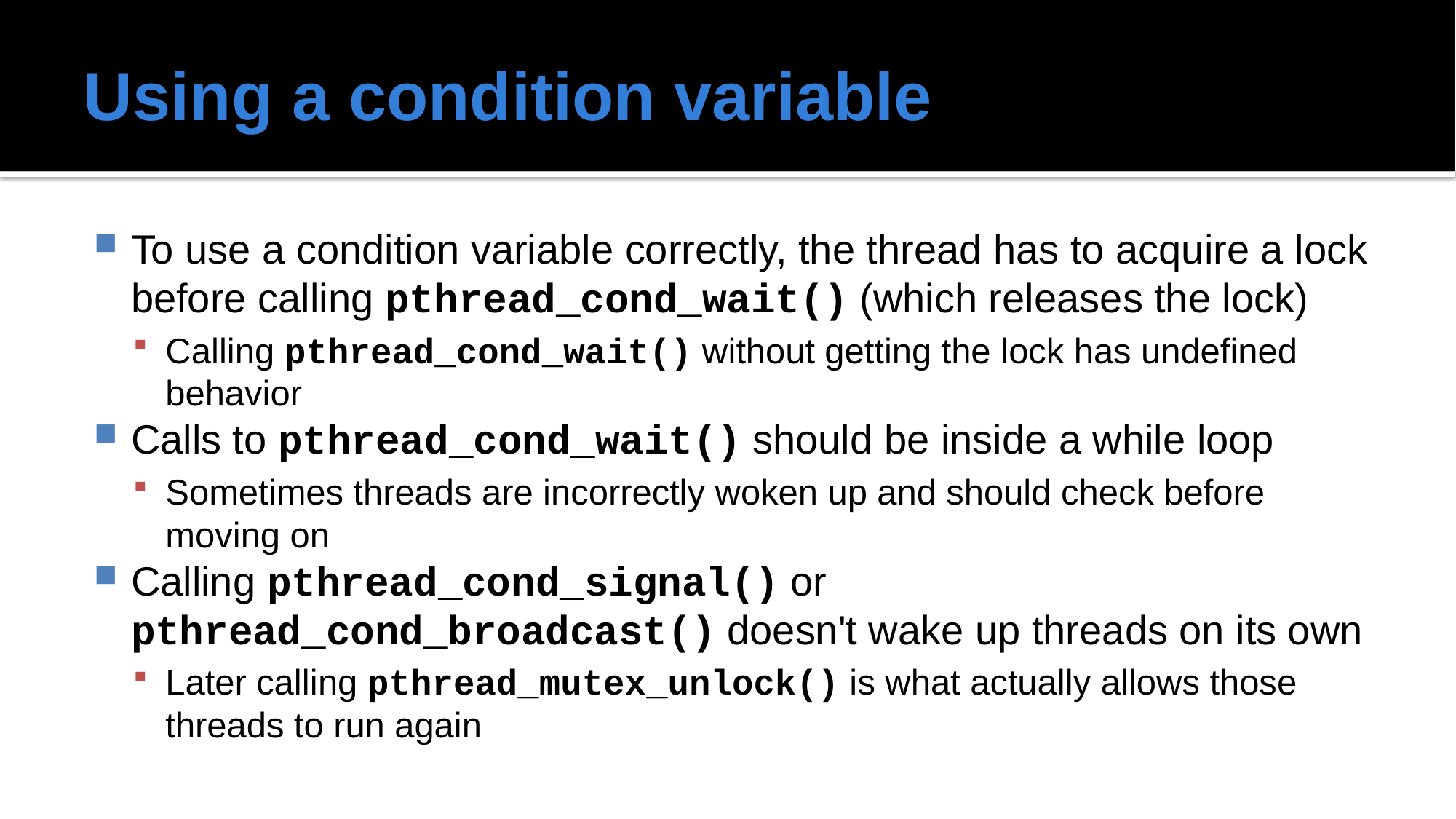

# Using a condition variable
To use a condition variable correctly, the thread has to acquire a lock before calling pthread_cond_wait() (which releases the lock)
Calling pthread_cond_wait() without getting the lock has undefined behavior
Calls to pthread_cond_wait() should be inside a while loop
Sometimes threads are incorrectly woken up and should check before moving on
Calling pthread_cond_signal() or pthread_cond_broadcast() doesn't wake up threads on its own
Later calling pthread_mutex_unlock() is what actually allows those threads to run again